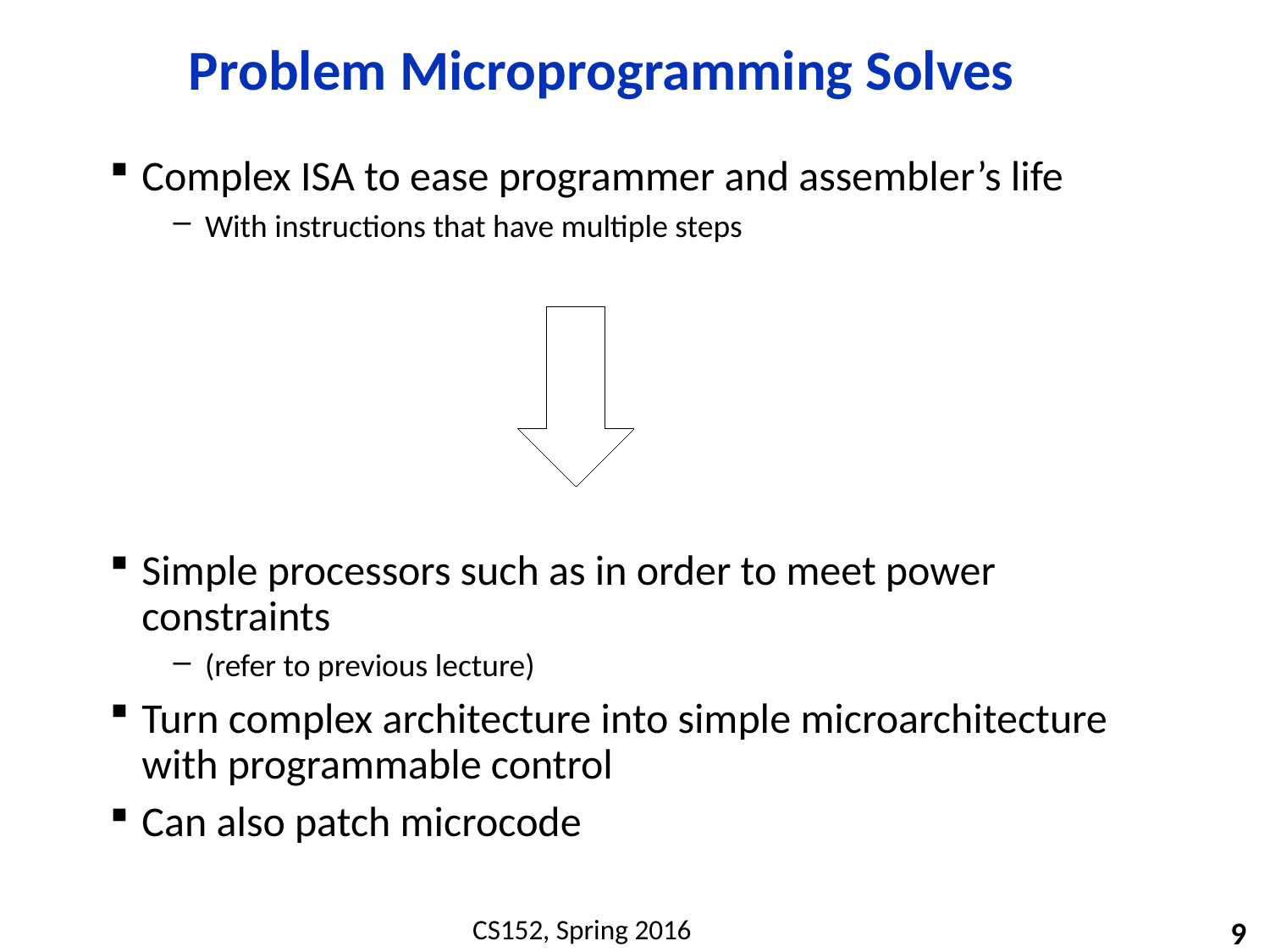

# Problem Microprogramming Solves
Complex ISA to ease programmer and assembler’s life
With instructions that have multiple steps

Simple processors such as in order to meet power constraints
(refer to previous lecture)
Turn complex architecture into simple microarchitecture with programmable control
Can also patch microcode

9